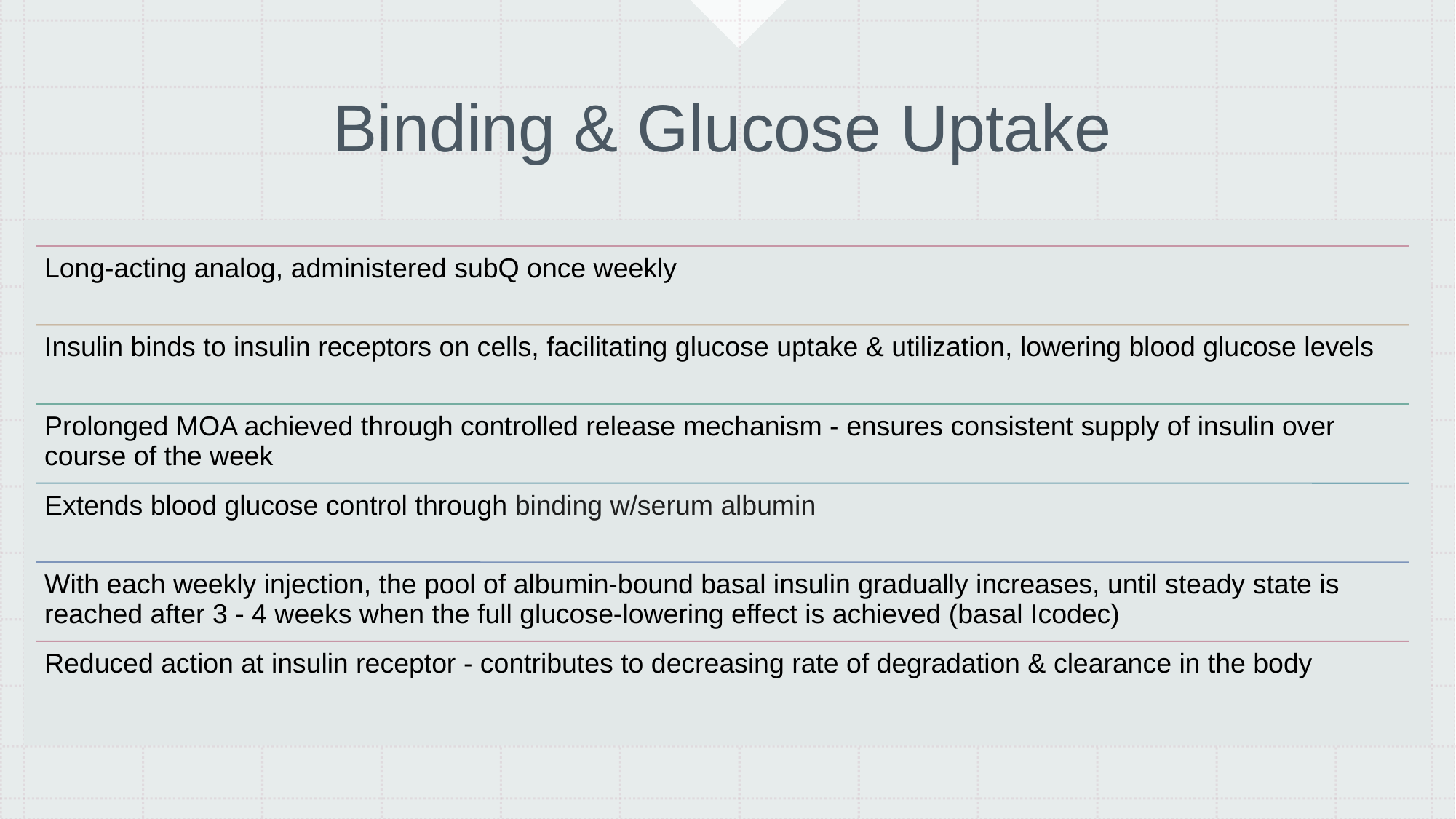

# Binding & Glucose Uptake

Long-acting analog, administered subQ once weekly
Insulin binds to insulin receptors on cells, facilitating glucose uptake & utilization, lowering blood glucose levels
Prolonged MOA achieved through controlled release mechanism - ensures consistent supply of insulin over course of the week
Extends blood glucose control through binding w/serum albumin
With each weekly injection, the pool of albumin-bound basal insulin gradually increases, until steady state is reached after 3 - 4 weeks when the full glucose-lowering effect is achieved (basal Icodec)
Reduced action at insulin receptor - contributes to decreasing rate of degradation & clearance in the body